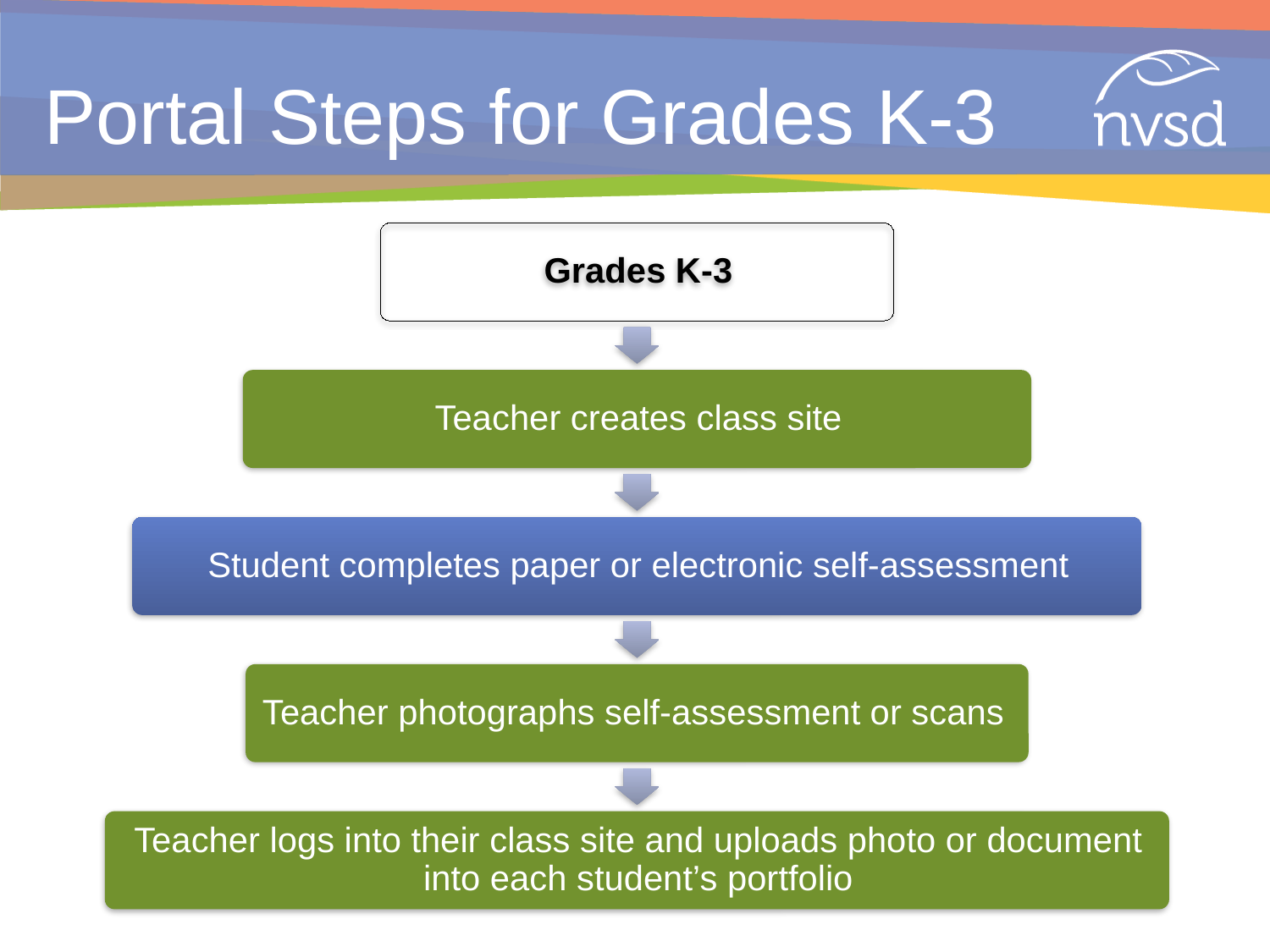

# Portal Steps for Grades K-3
Grades K-3

Teacher creates class site

Student completes paper or electronic self-assessment

Teacher photographs self-assessment or scans

Teacher logs into their class site and uploads photo or document into each student’s portfolio